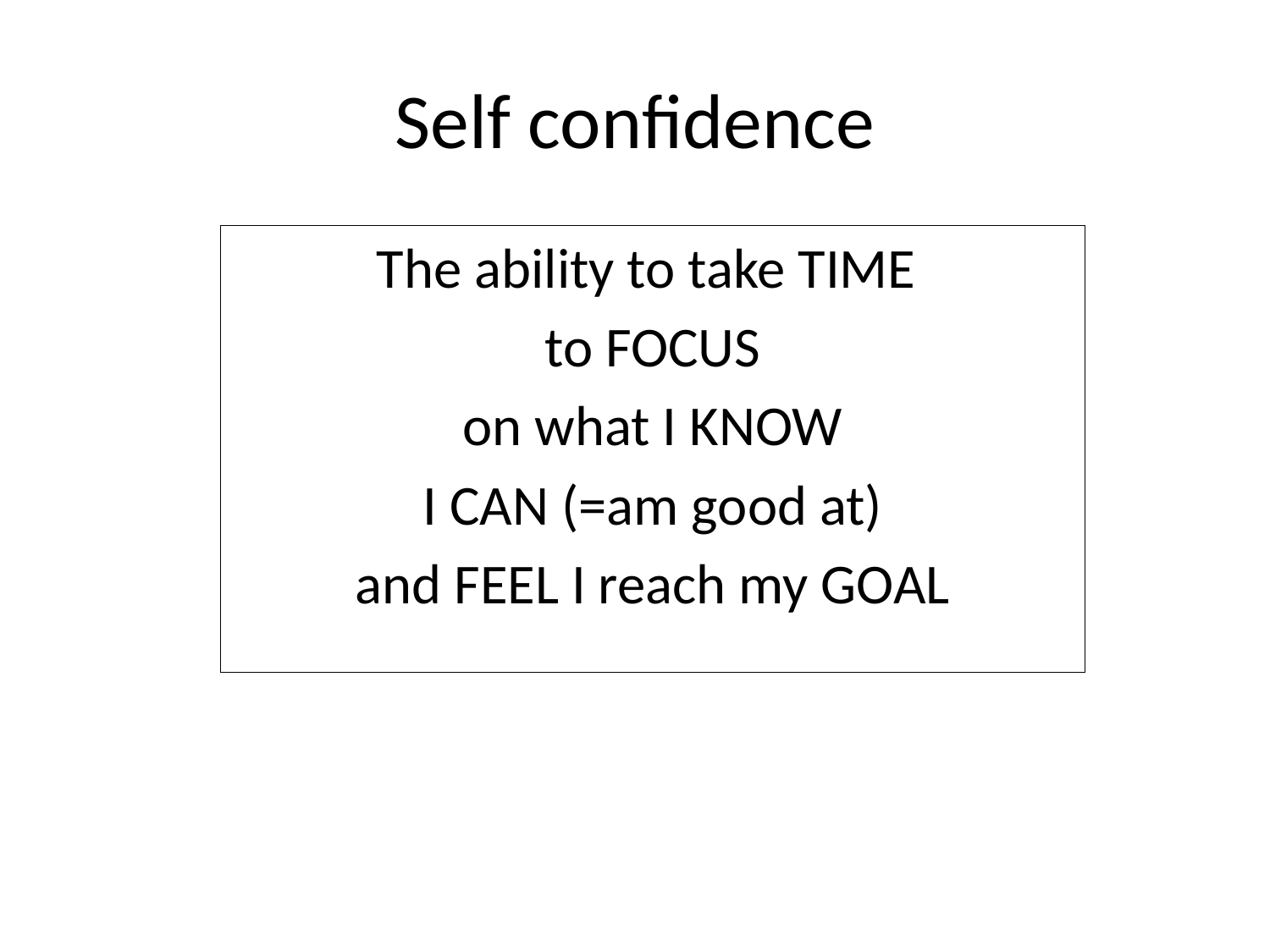

# Self confidence
The ability to take TIME
to FOCUS
on what I KNOW
I CAN (=am good at)
and FEEL I reach my GOAL